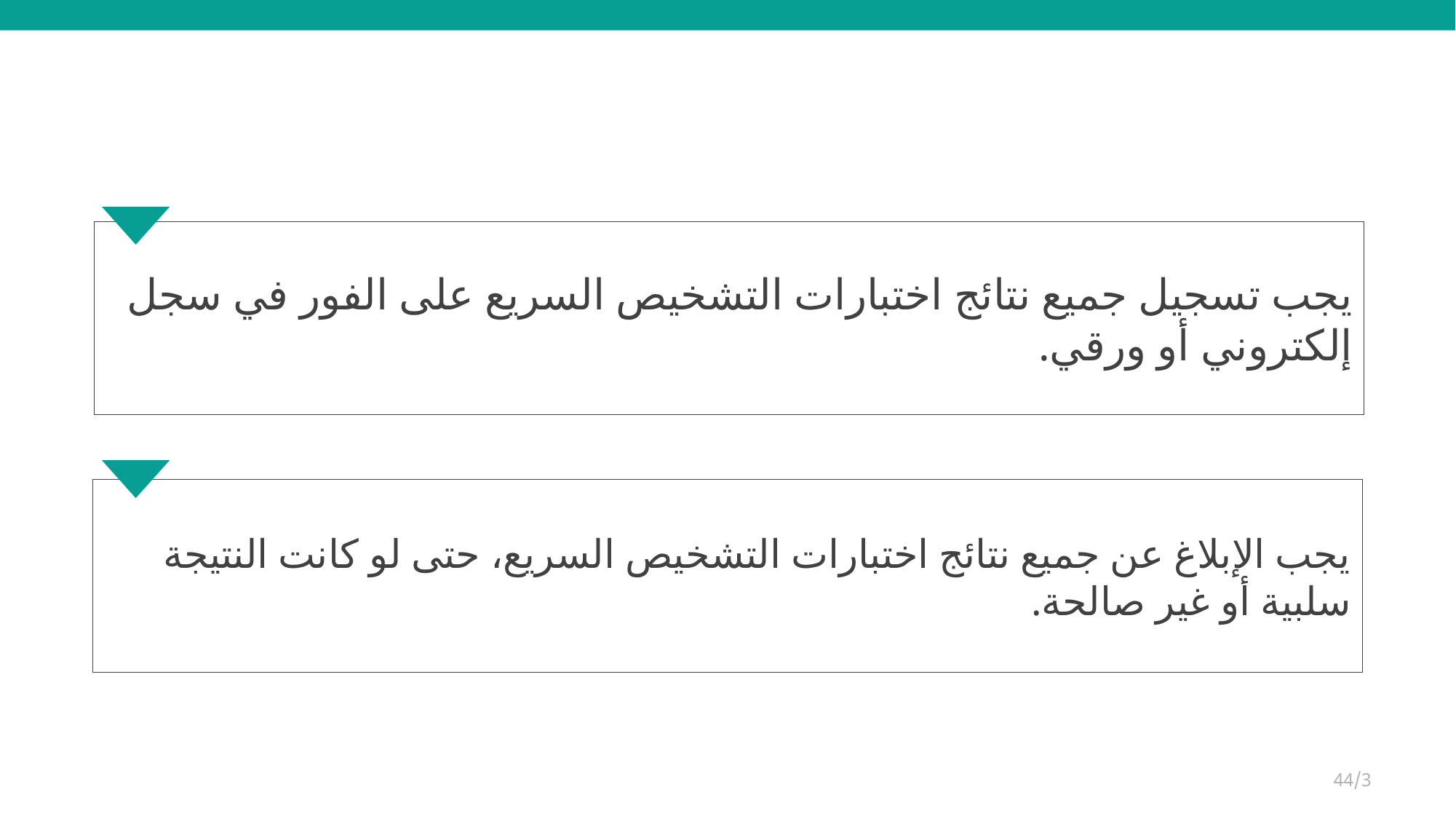

يجب تسجيل جميع نتائج اختبارات التشخيص السريع على الفور في سجل إلكتروني أو ورقي.

يجب الإبلاغ عن جميع نتائج اختبارات التشخيص السريع، حتى لو كانت النتيجة سلبية أو غير صالحة.
44/3